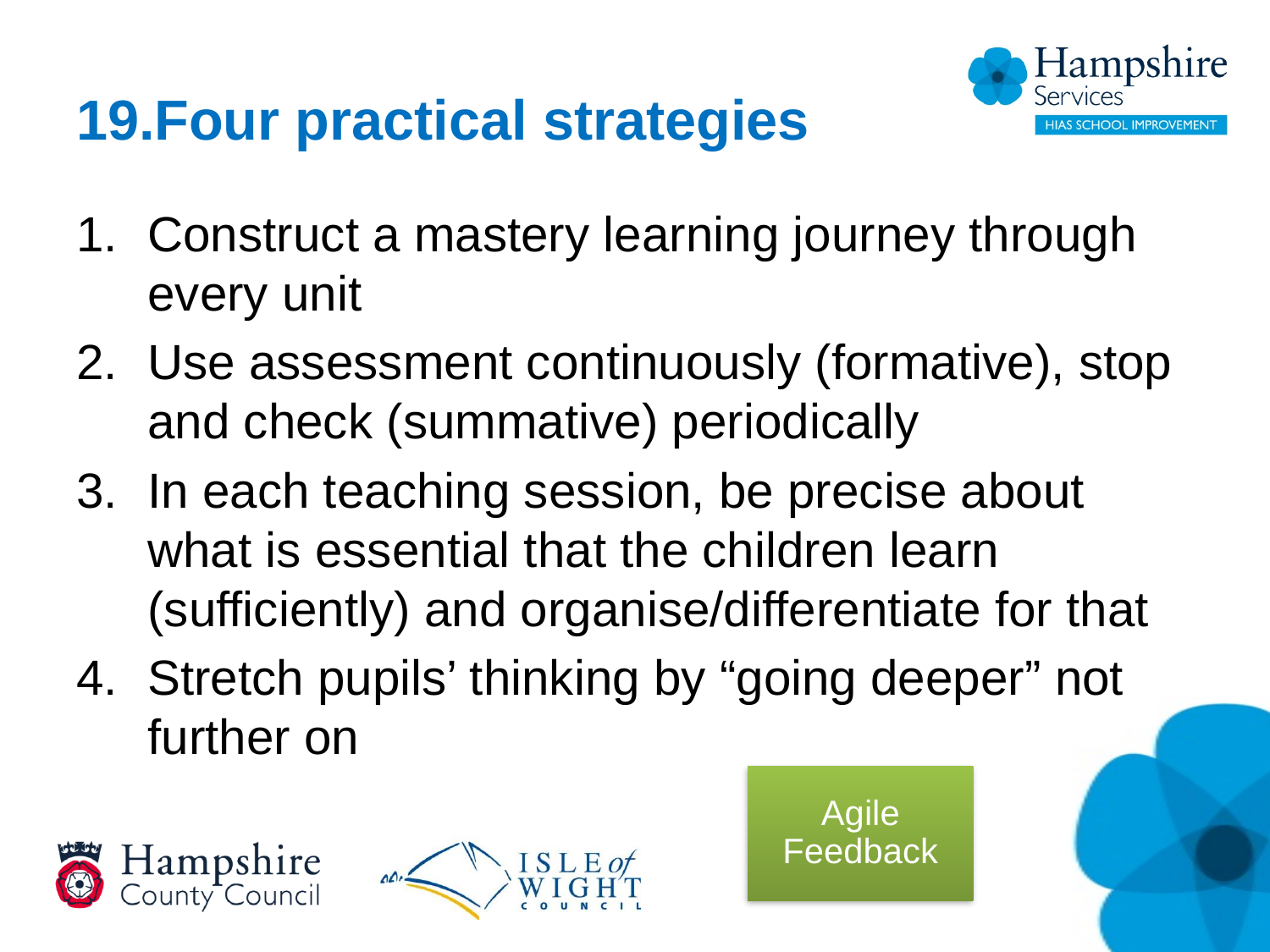

# Four practical strategies
Construct a mastery learning journey through every unit
Use assessment continuously (formative), stop and check (summative) periodically
In each teaching session, be precise about what is essential that the children learn (sufficiently) and organise/differentiate for that
Stretch pupils’ thinking by “going deeper” not further on

Agile Feedback